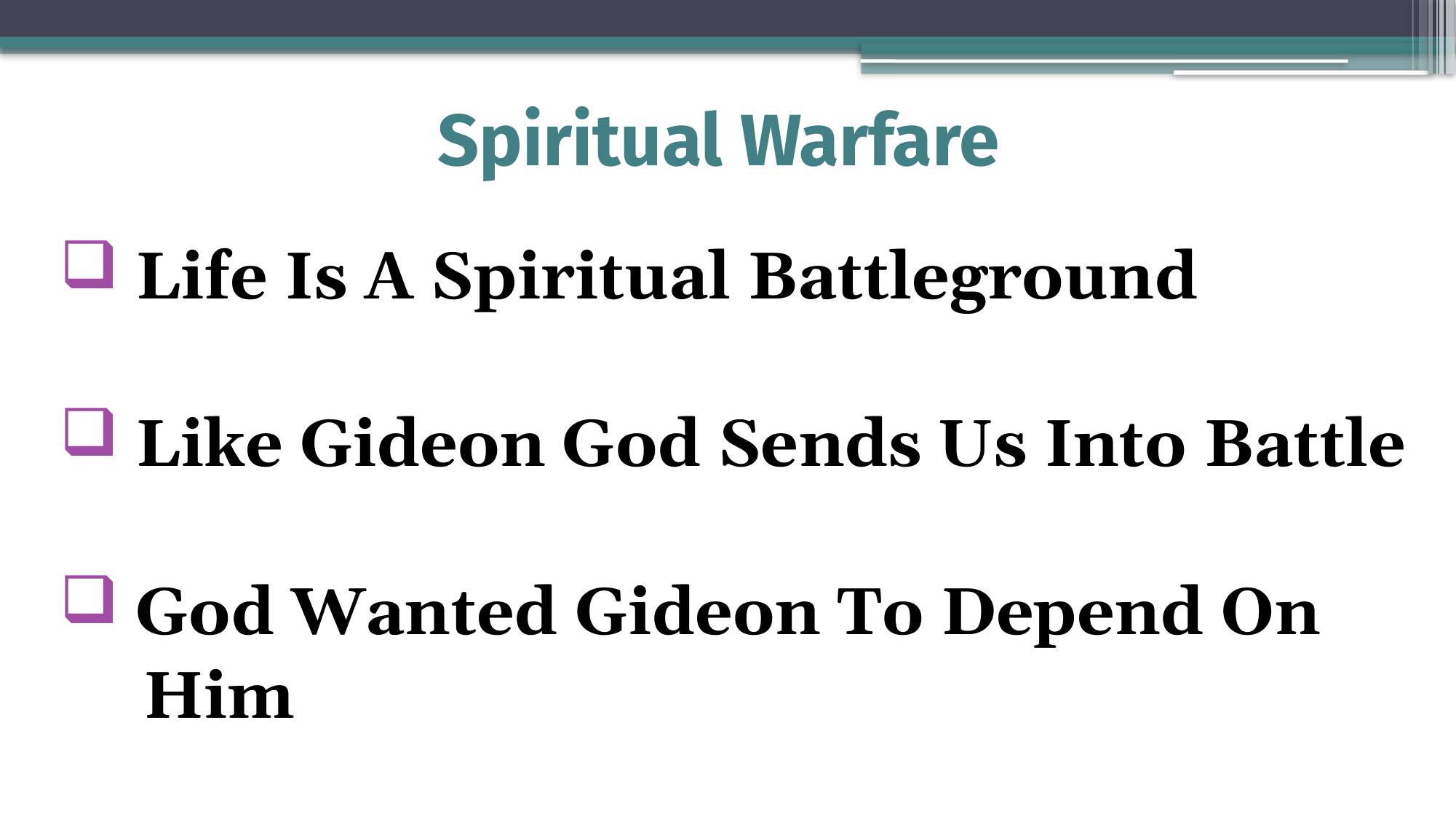

# Spiritual Warfare
 Life Is A Spiritual Battleground

 Like Gideon God Sends Us Into Battle

 God Wanted Gideon To Depend On
     Him